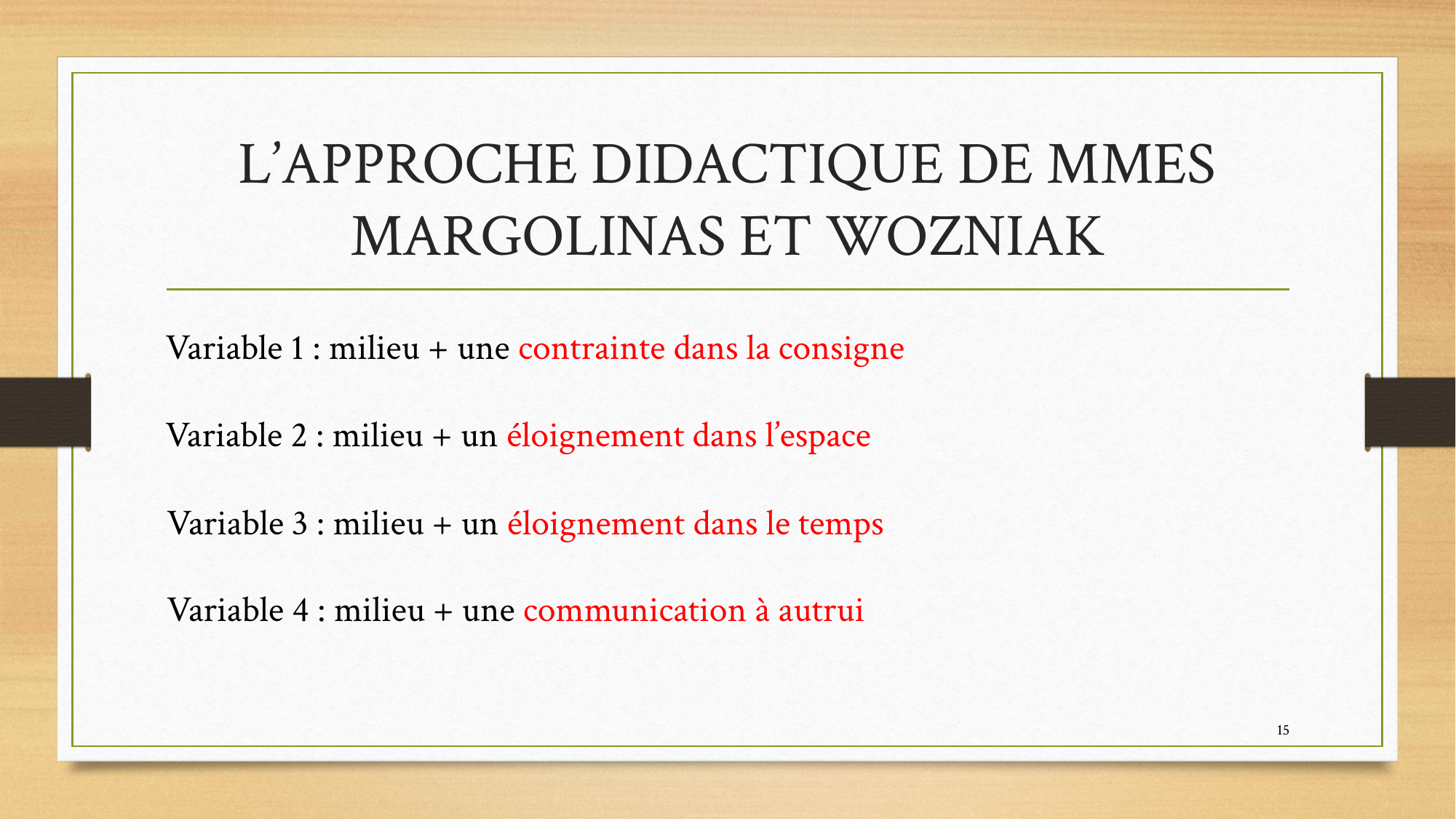

# L’APPROCHE DIDACTIQUE DE MMES MARGOLINAS ET WOZNIAK
Variable 1 : milieu + une contrainte dans la consigne
Variable 2 : milieu + un éloignement dans l’espace
Variable 3 : milieu + un éloignement dans le temps
Variable 4 : milieu + une communication à autrui
15